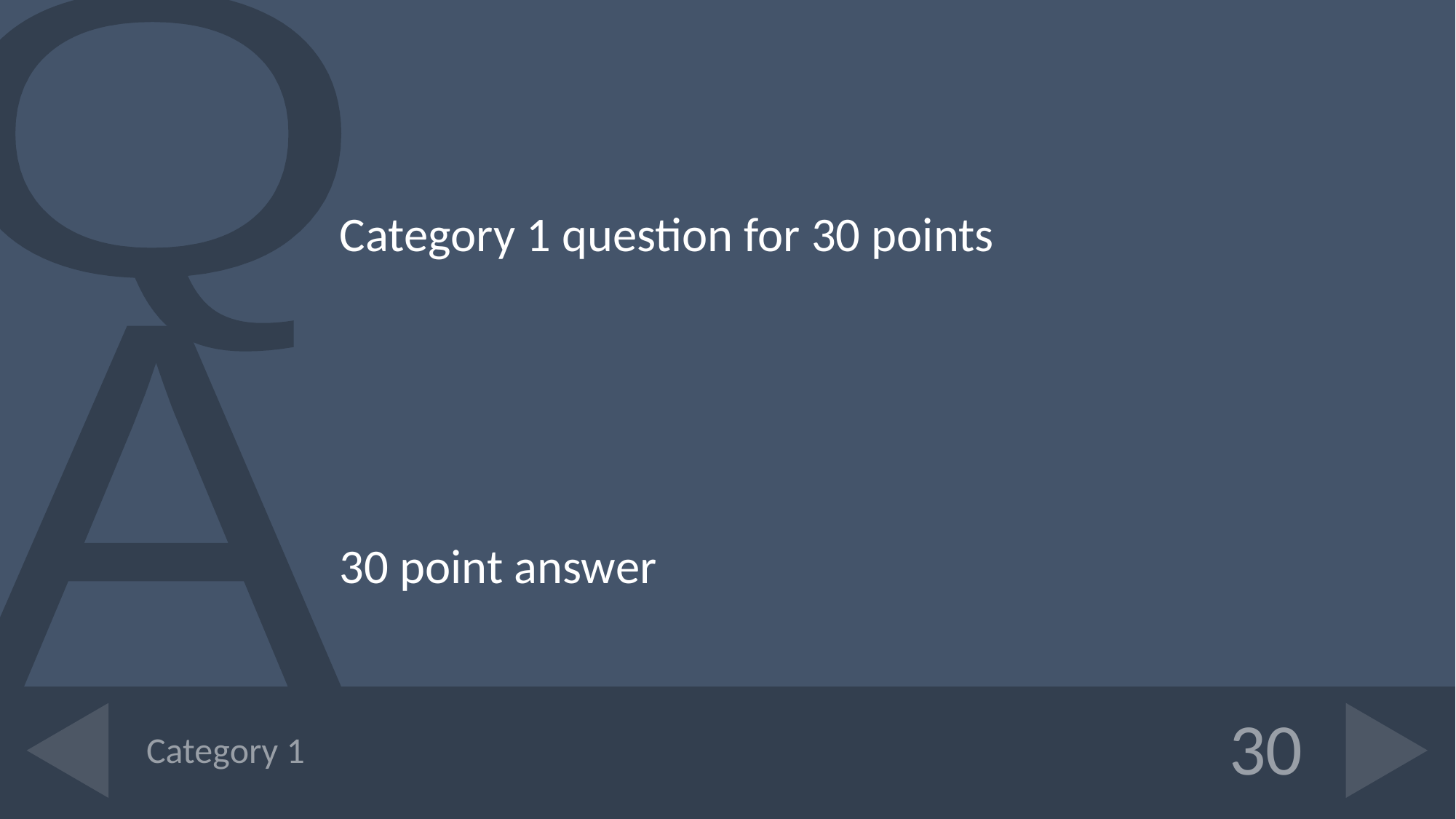

Category 1 question for 30 points
30 point answer
# Category 1
30